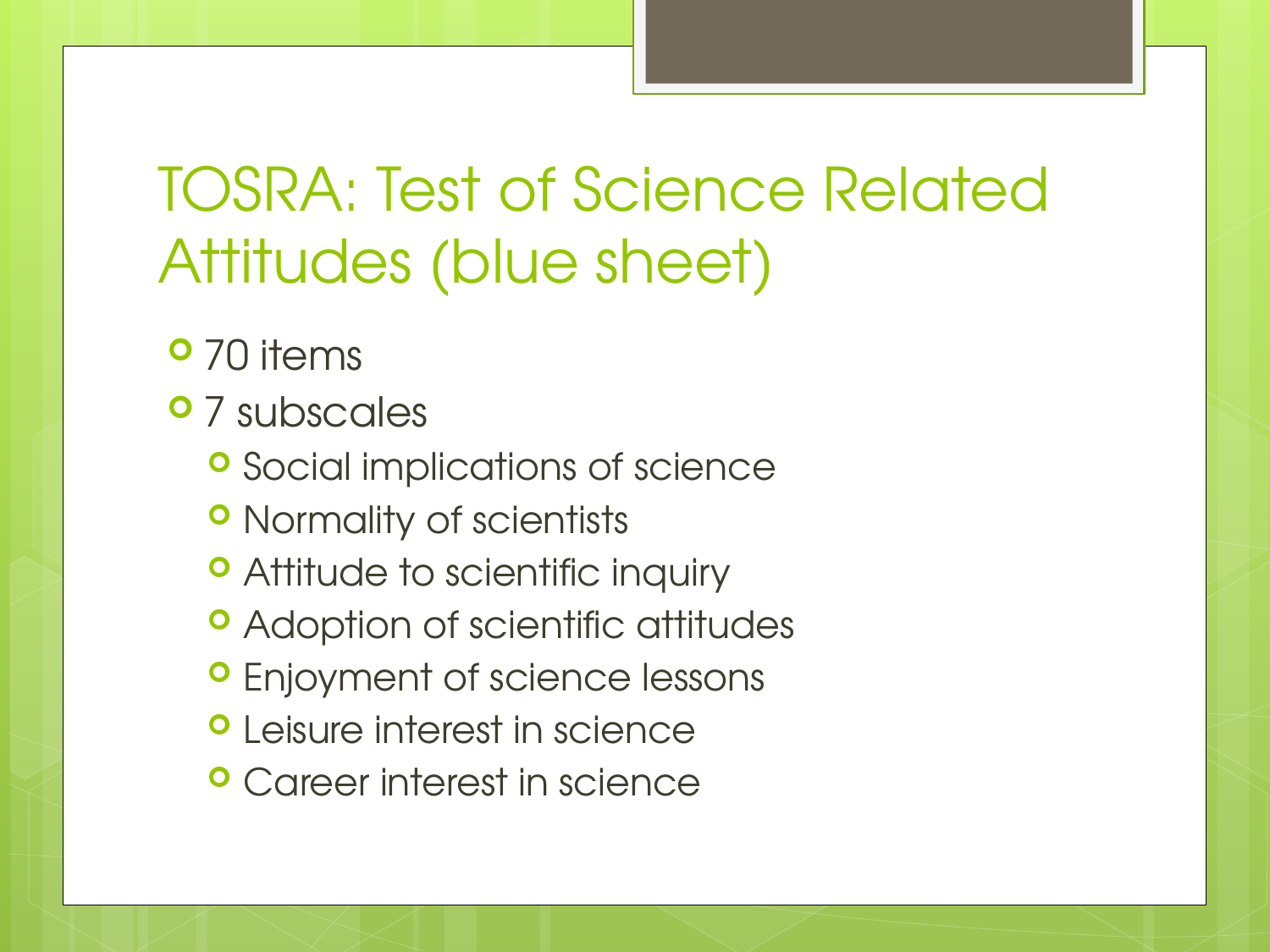

# TOSRA: Test of Science Related Attitudes (blue sheet)
70 items
7 subscales
Social implications of science
Normality of scientists
Attitude to scientific inquiry
Adoption of scientific attitudes
Enjoyment of science lessons
Leisure interest in science
Career interest in science